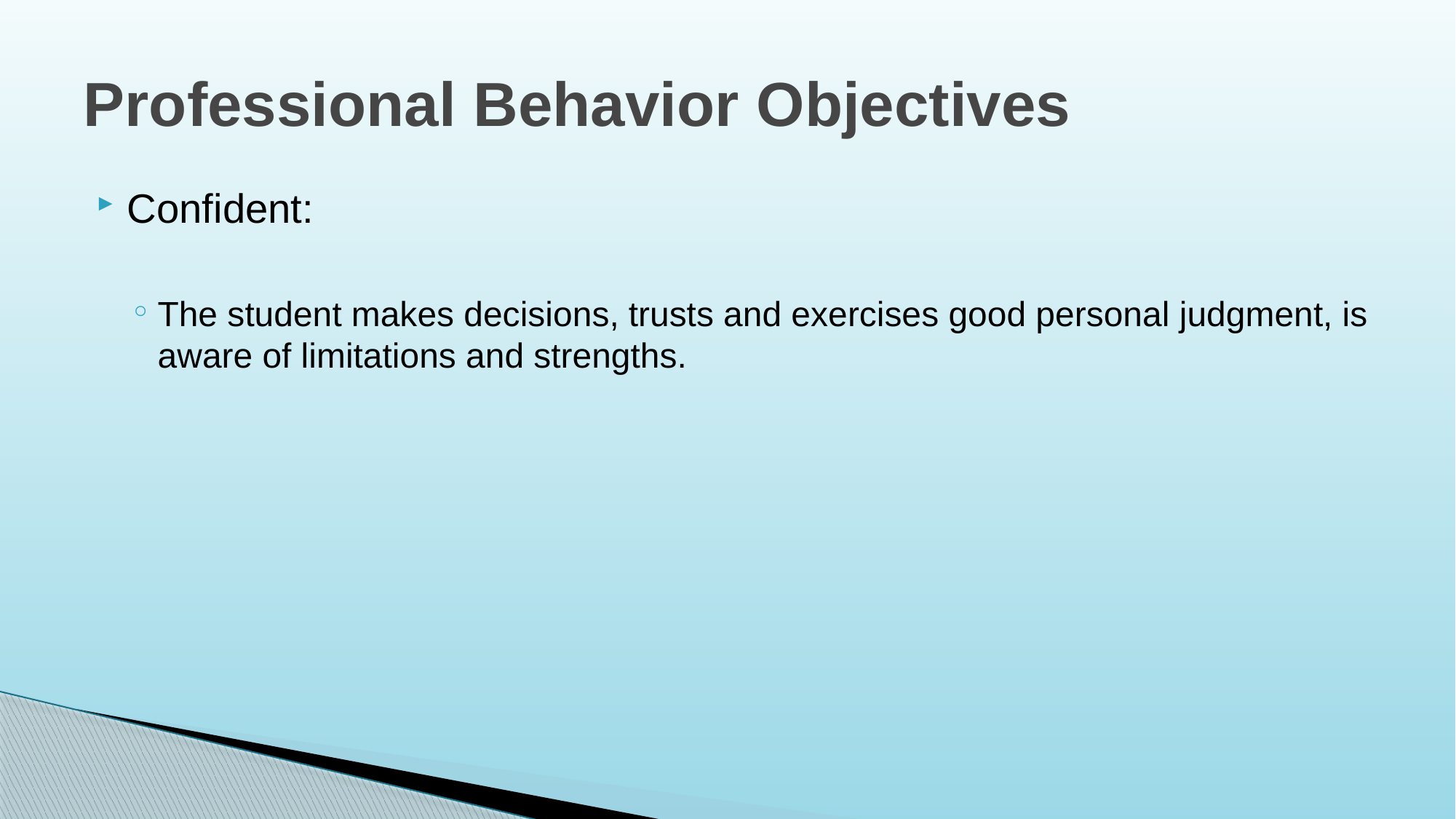

# Professional Behavior Objectives
Confident:

The student makes decisions, trusts and exercises good personal judgment, is aware of limitations and strengths.